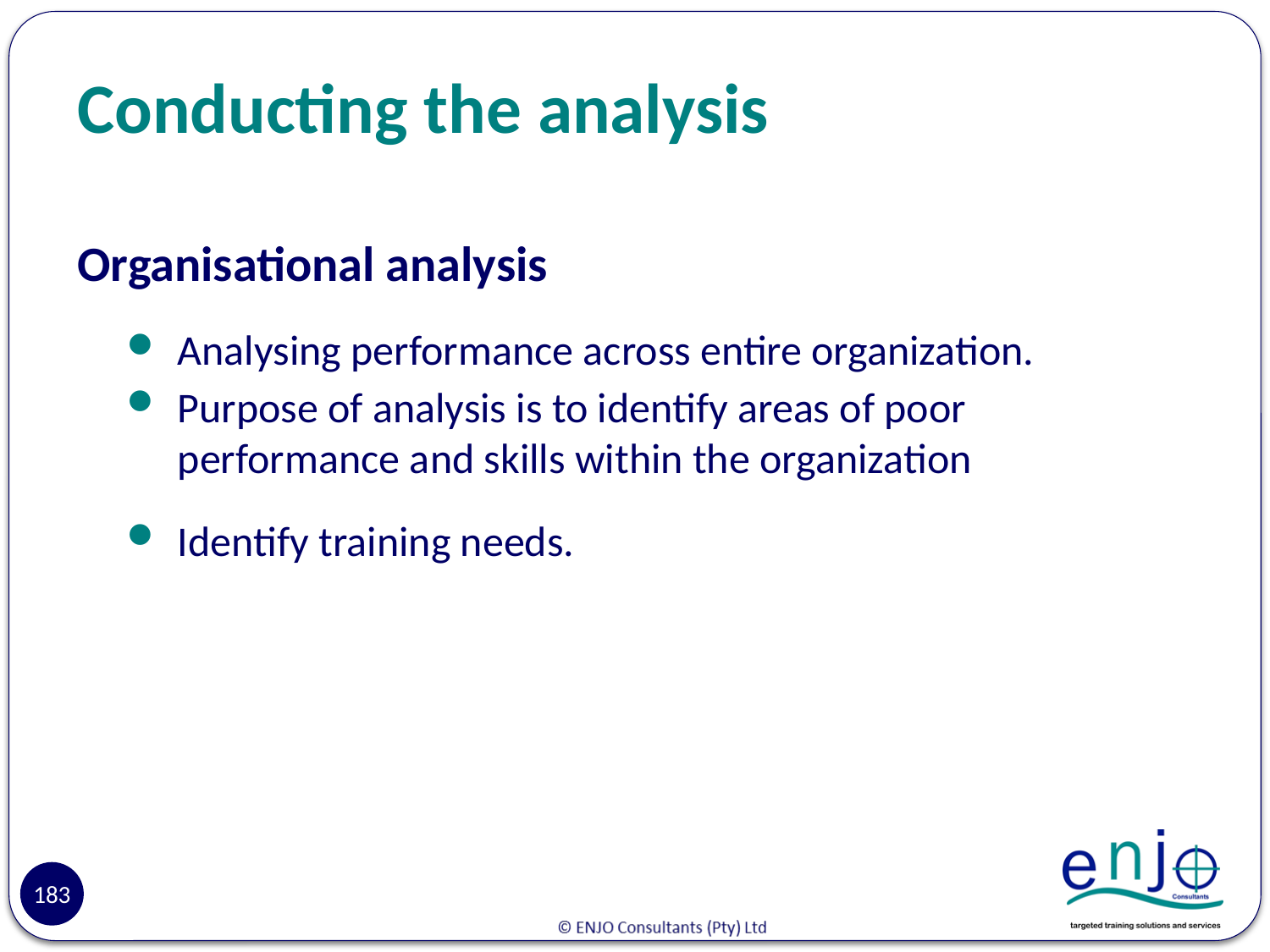

# Conducting the analysis
Organisational analysis
Analysing performance across entire organization.
Purpose of analysis is to identify areas of poor performance and skills within the organization
Identify training needs.

183